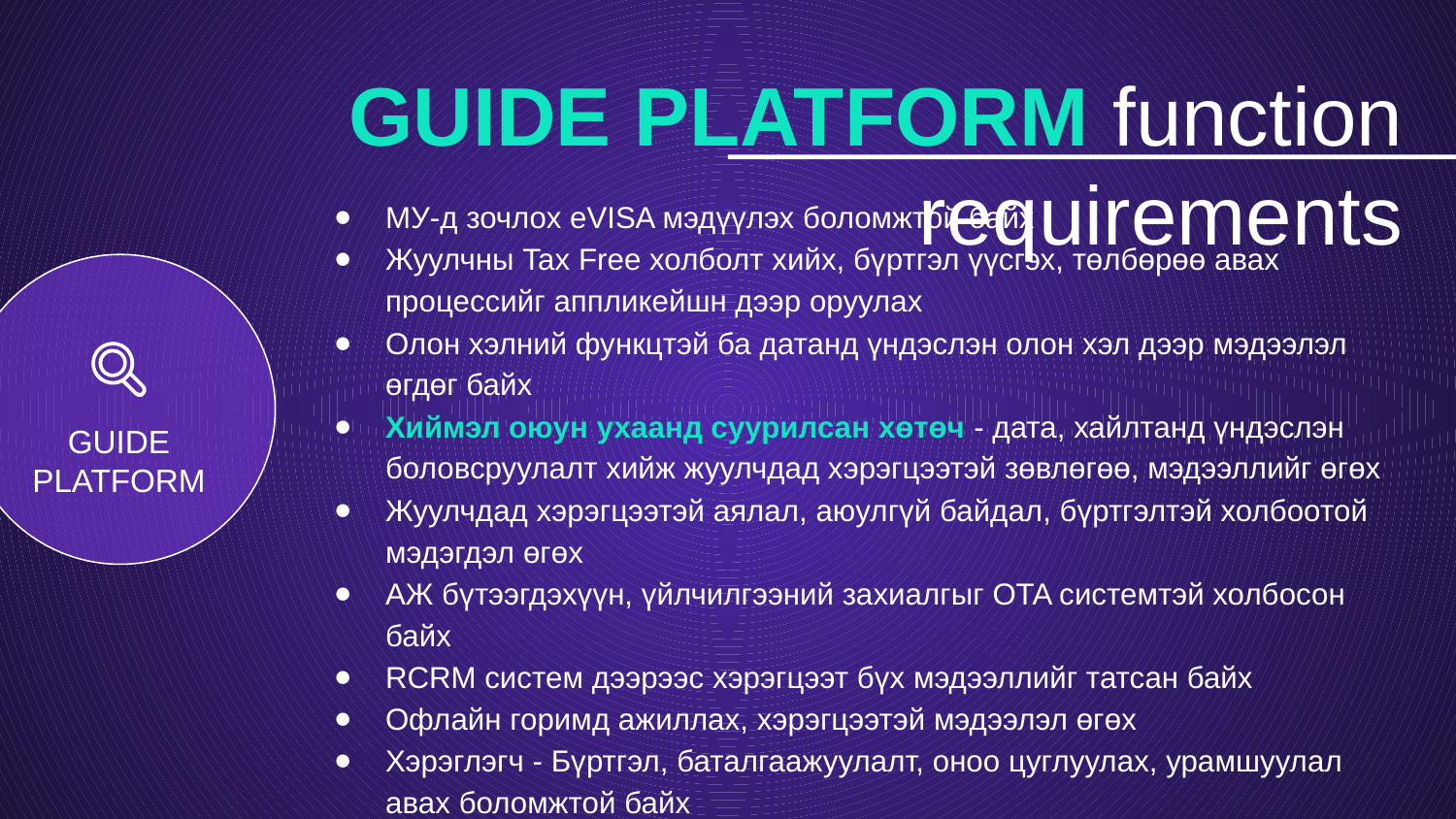

GUIDE PLATFORM function requirements
МУ-д зочлох eVISA мэдүүлэх боломжтой байх
Жуулчны Tax Free холболт хийх, бүртгэл үүсгэх, төлбөрөө авах процессийг аппликейшн дээр оруулах
Олон хэлний функцтэй ба датанд үндэслэн олон хэл дээр мэдээлэл өгдөг байх
Хиймэл оюун ухаанд суурилсан хөтөч - дата, хайлтанд үндэслэн боловсруулалт хийж жуулчдад хэрэгцээтэй зөвлөгөө, мэдээллийг өгөх
Жуулчдад хэрэгцээтэй аялал, аюулгүй байдал, бүртгэлтэй холбоотой мэдэгдэл өгөх
АЖ бүтээгдэхүүн, үйлчилгээний захиалгыг OTA системтэй холбосон байх
RCRM систем дээрээс хэрэгцээт бүх мэдээллийг татсан байх
Офлайн горимд ажиллах, хэрэгцээтэй мэдээлэл өгөх
Хэрэглэгч - Бүртгэл, баталгаажуулалт, оноо цуглуулах, урамшуулал авах боломжтой байх
Хэрэглэгчийн хэрэглээ, хайлт дээр үндэслэн аялал, үйлчилгээ санал болгох
SEO нийцтэй байдлыг хангах

GUIDE PLATFORM